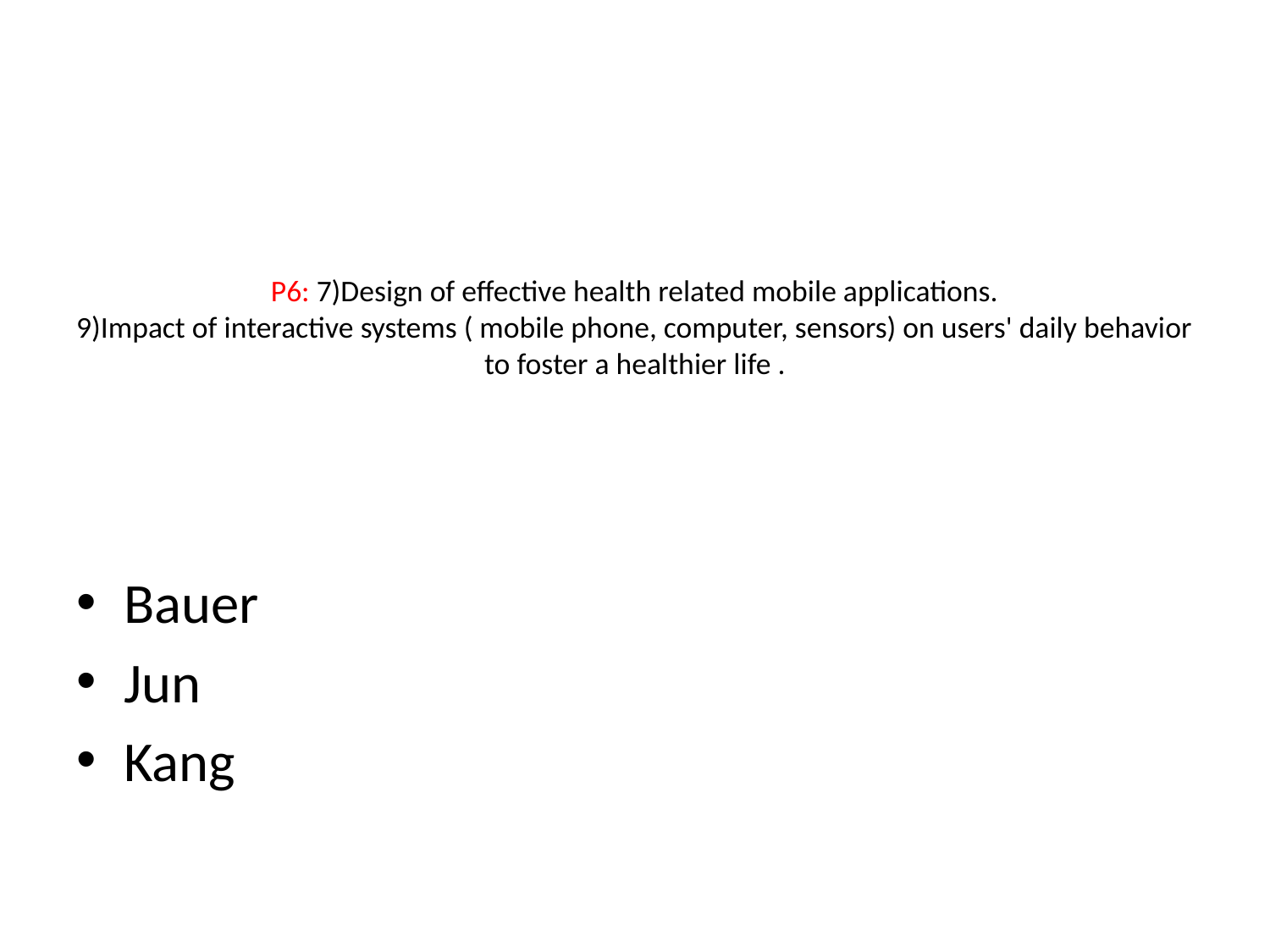

# P6: 7)Design of effective health related mobile applications. 9)Impact of interactive systems ( mobile phone, computer, sensors) on users' daily behavior to foster a healthier life .
Bauer
Jun
Kang